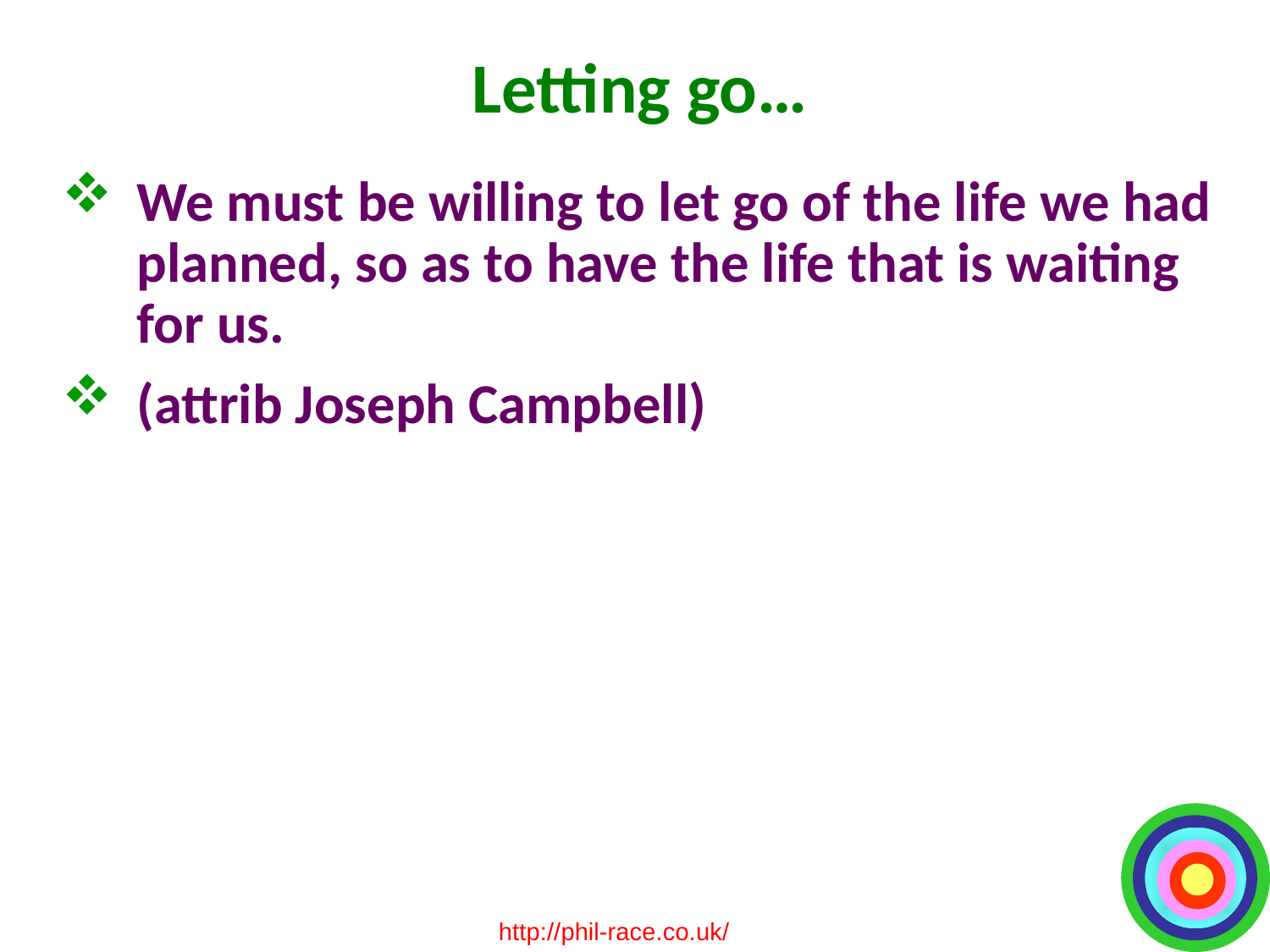

# Letting go…
We must be willing to let go of the life we had planned, so as to have the life that is waiting for us.
(attrib Joseph Campbell)